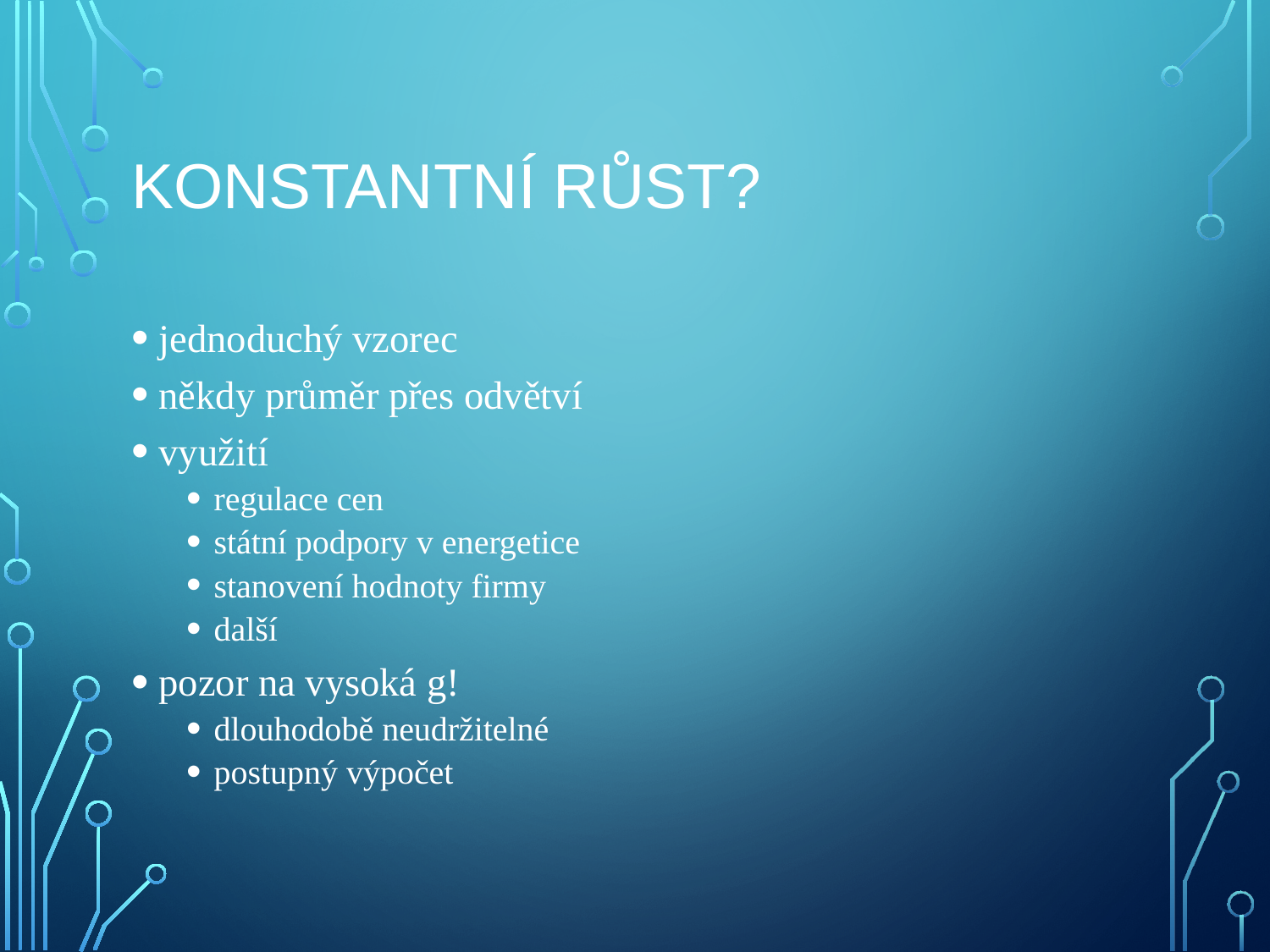

# Konstantní růst?
jednoduchý vzorec
někdy průměr přes odvětví
využití
regulace cen
státní podpory v energetice
stanovení hodnoty firmy
další
pozor na vysoká g!
dlouhodobě neudržitelné
postupný výpočet